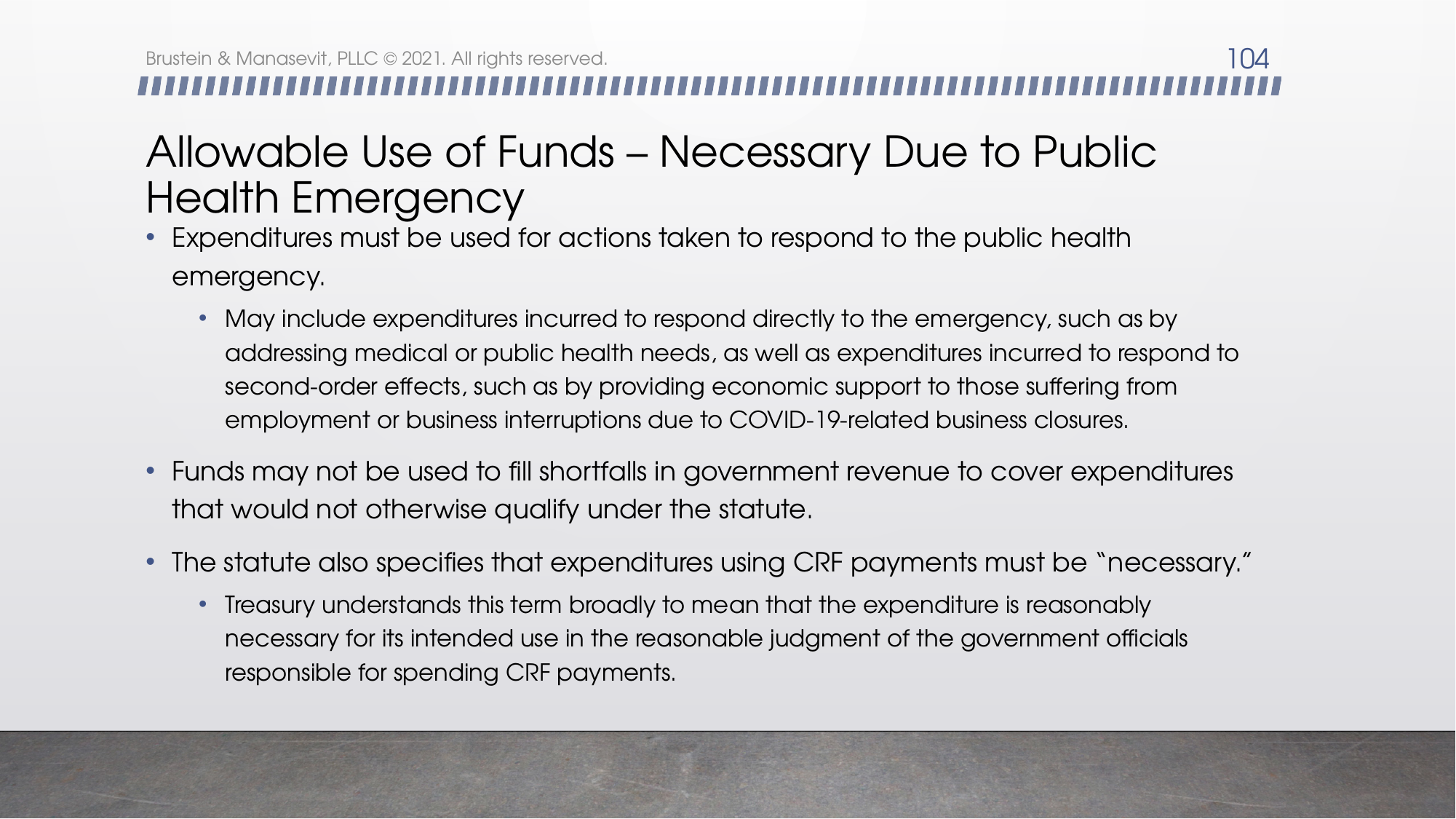

104
Brustein & Manasevit, PLLC © 2021. All rights reserved.
# Allowable Use of Funds – Necessary Due to Public Health Emergency
Expenditures must be used for actions taken to respond to the public health emergency.
May include expenditures incurred to respond directly to the emergency, such as by addressing medical or public health needs, as well as expenditures incurred to respond to second-order effects, such as by providing economic support to those suffering from employment or business interruptions due to COVID-19-related business closures.
Funds may not be used to fill shortfalls in government revenue to cover expenditures that would not otherwise qualify under the statute.
The statute also specifies that expenditures using CRF payments must be “necessary.”
Treasury understands this term broadly to mean that the expenditure is reasonably necessary for its intended use in the reasonable judgment of the government officials responsible for spending CRF payments.